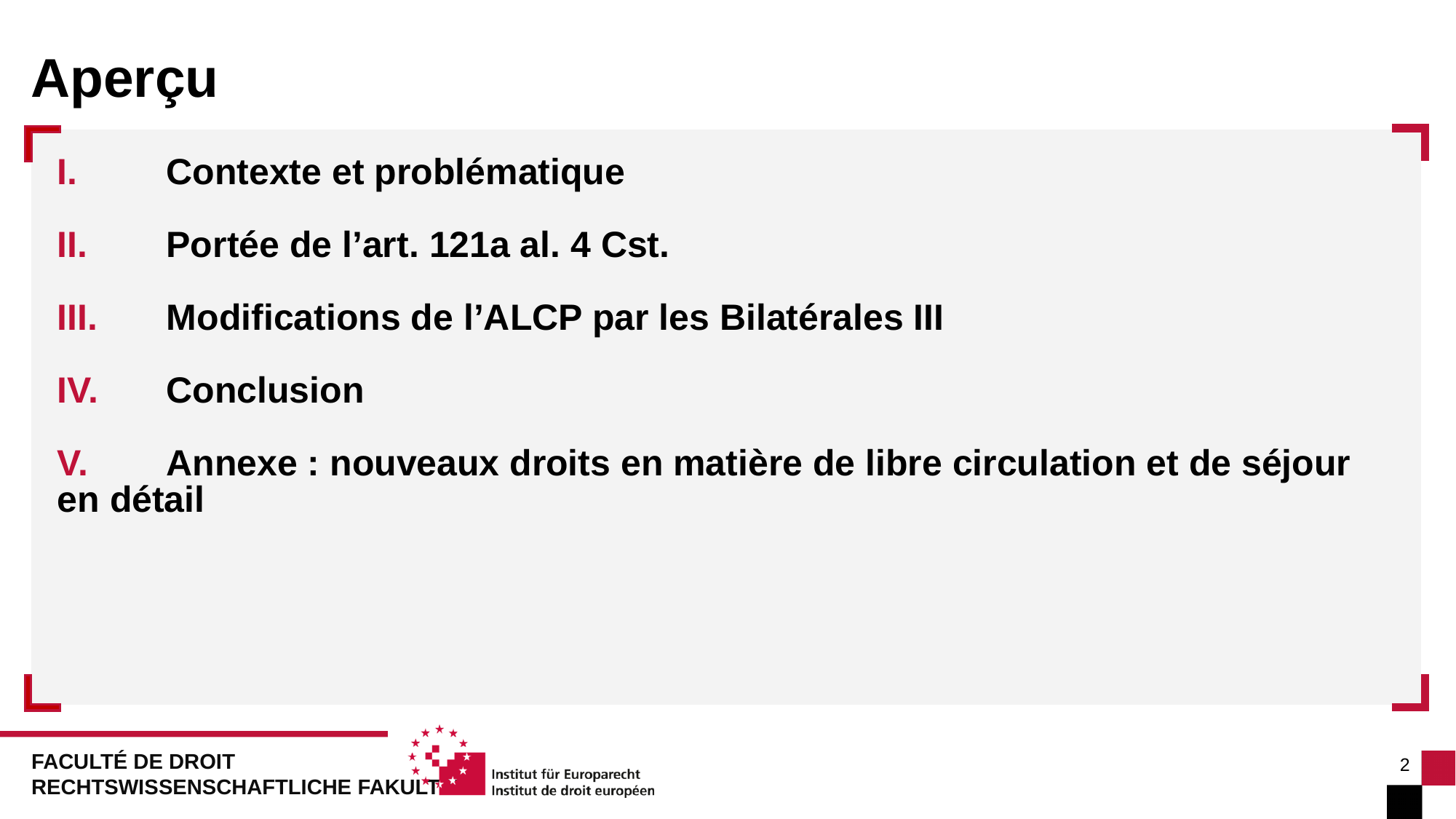

Aperçu
I.	Contexte et problématique
II.	Portée de l’art. 121a al. 4 Cst.
III.	Modifications de l’ALCP par les Bilatérales III
IV.	Conclusion
V.	Annexe : nouveaux droits en matière de libre circulation et de séjour 	en détail

2